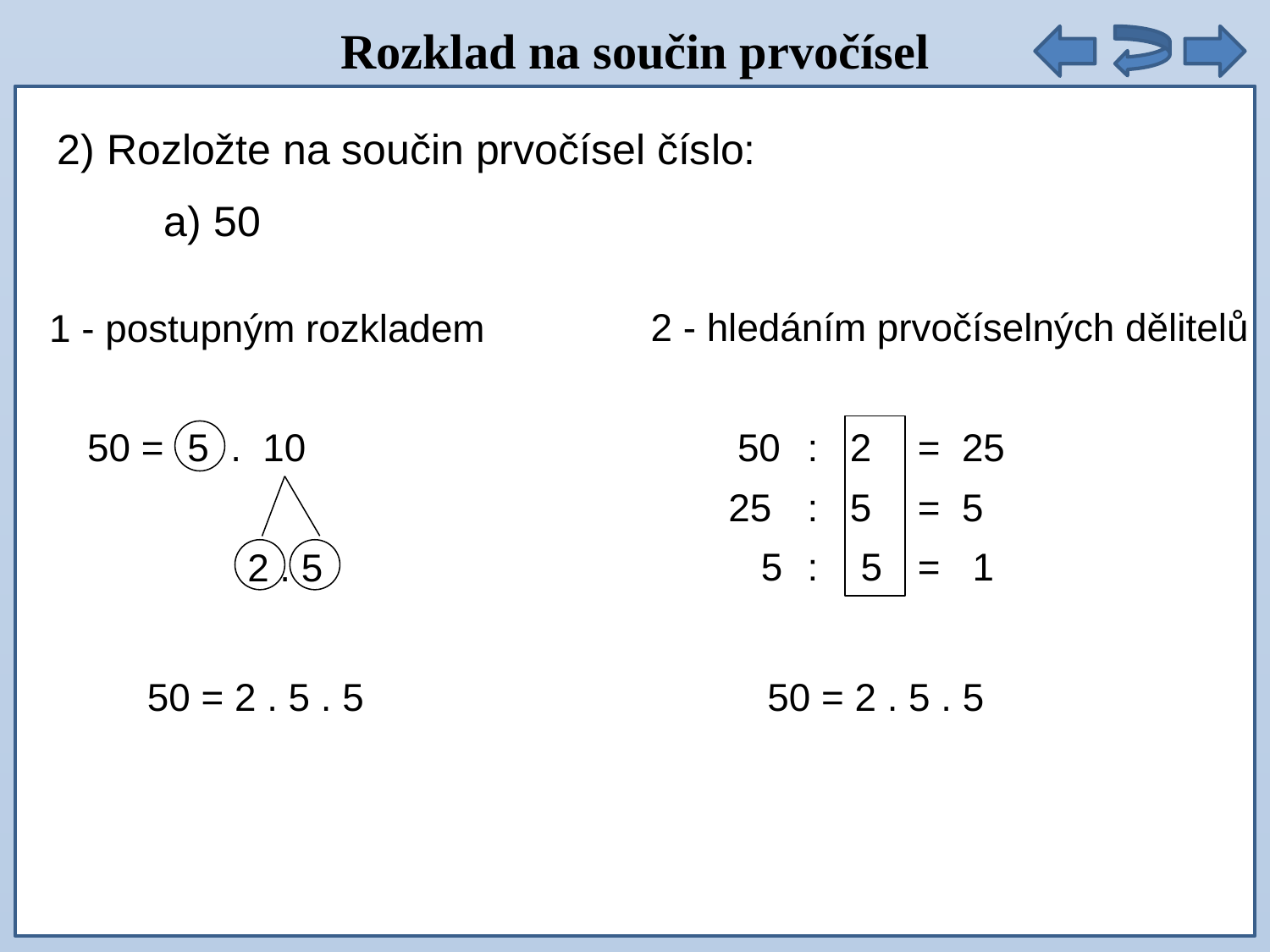

Rozklad na součin prvočísel

9 . 5 =
2) Rozložte na součin prvočísel číslo:
         a) 50
2 - hledáním prvočíselných dělitelů
1 - postupným rozkladem
50 =
5  .  10
50
:
2
=  25

25
:
5
=  5
5
:
 5
=   1
2 . 5

50 = 2 . 5 . 5
50 = 2 . 5 . 5